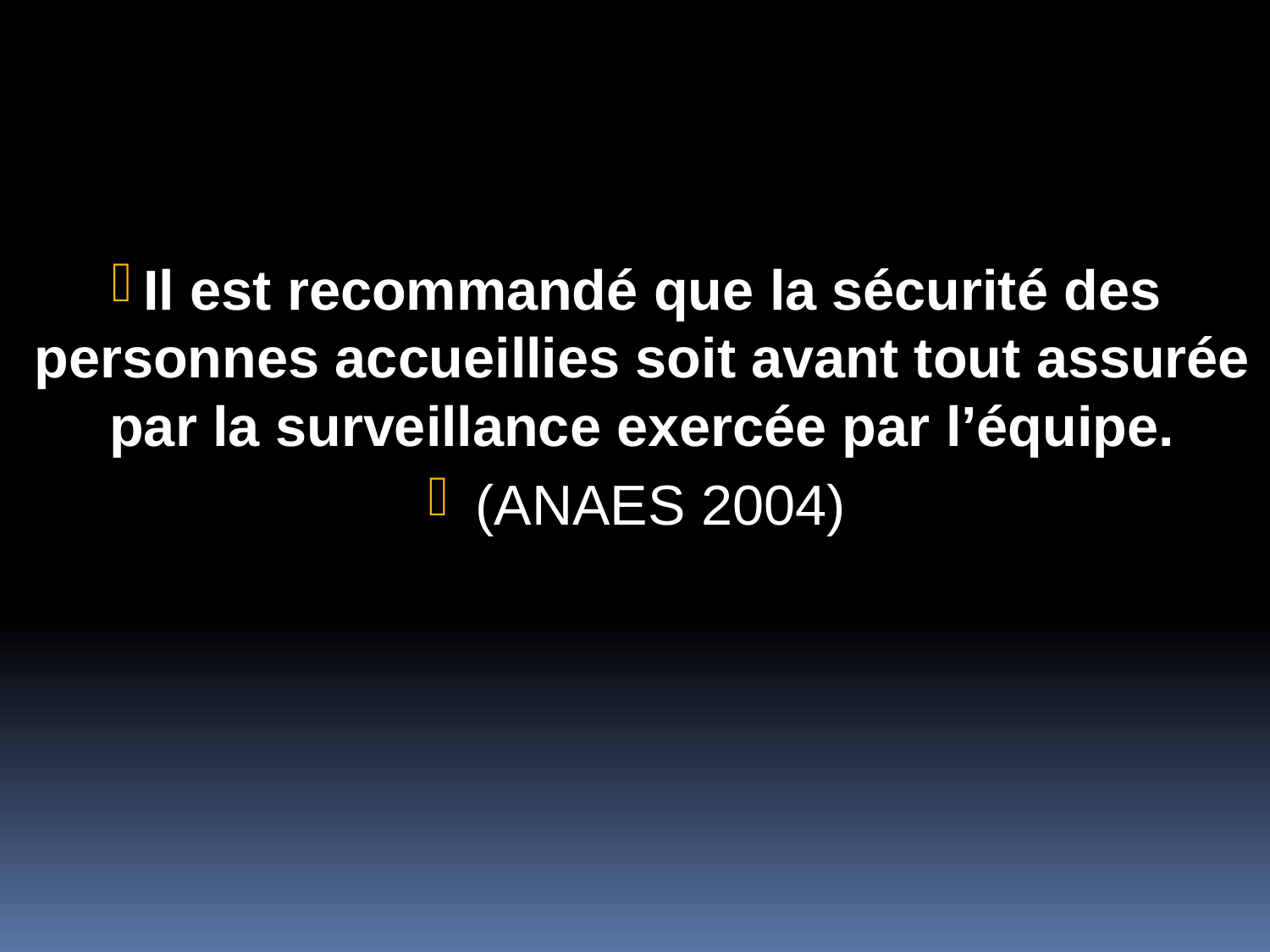

Il est recommandé que la sécurité des personnes accueillies soit avant tout assurée par la surveillance exercée par l’équipe.
 (ANAES 2004)